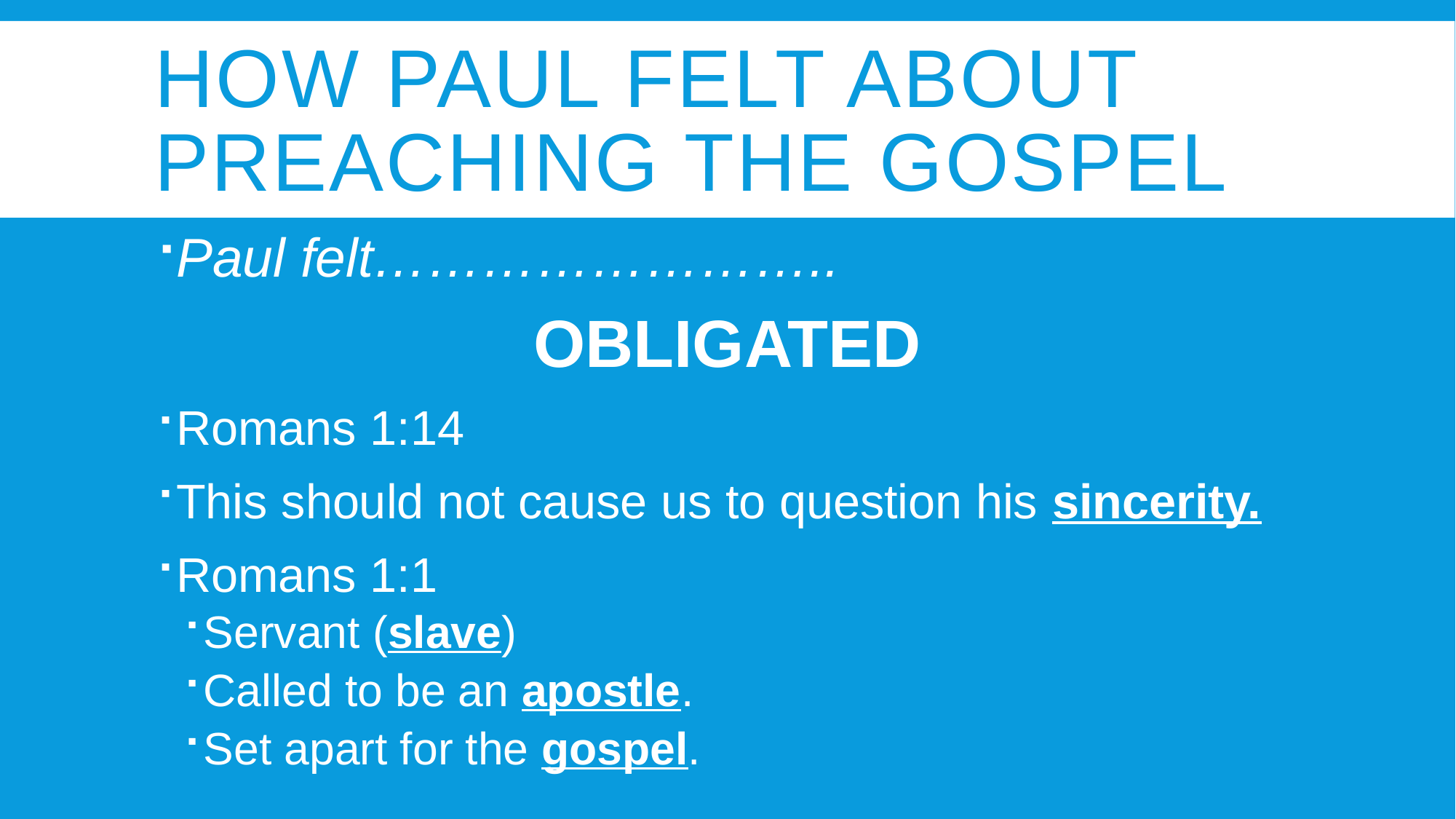

# How Paul felt about preaching the gospel
Paul felt……………………..
OBLIGATED
Romans 1:14
This should not cause us to question his sincerity.
Romans 1:1
Servant (slave)
Called to be an apostle.
Set apart for the gospel.